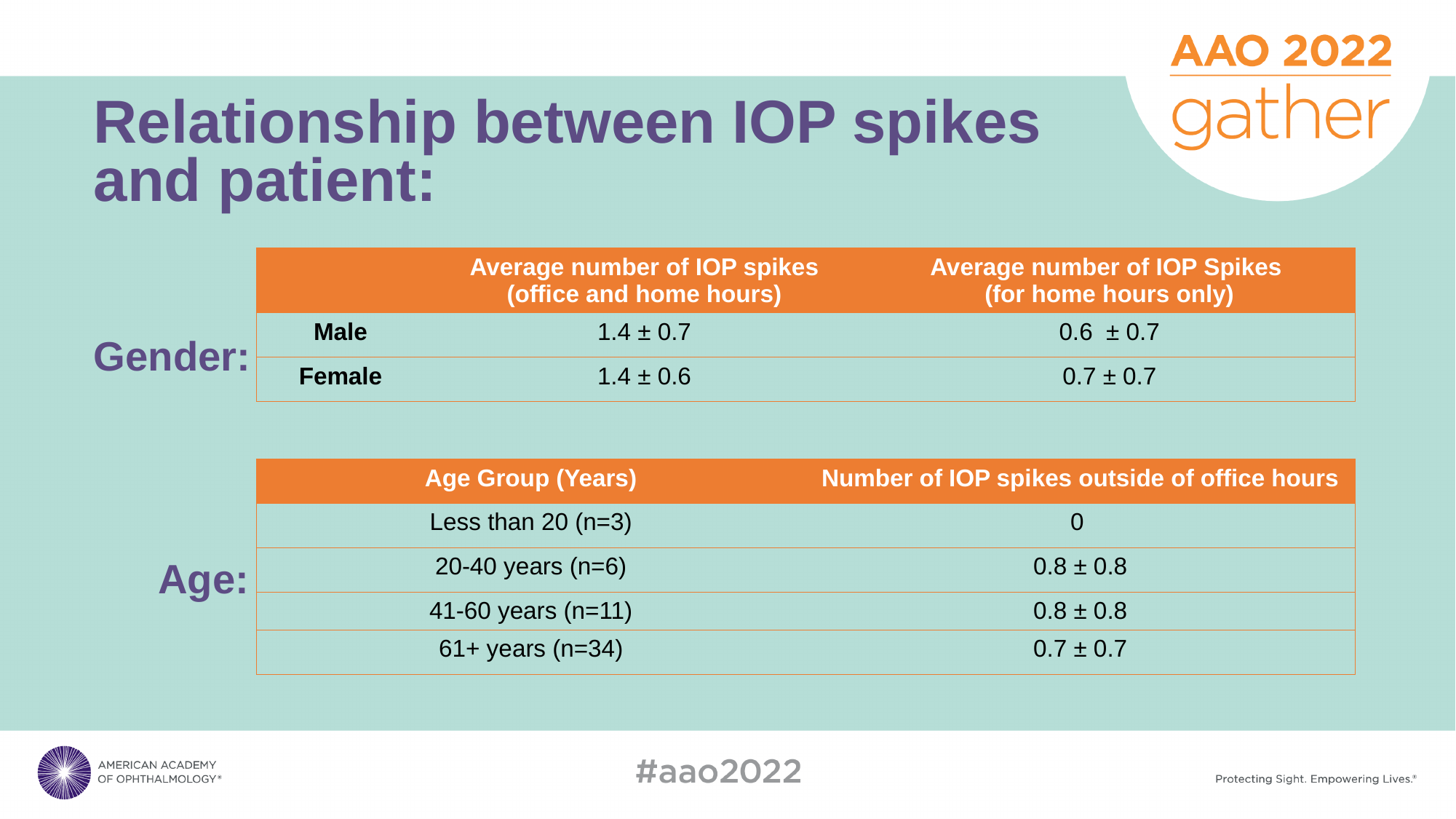

# Relationship between IOP spikes and patient:
|  | Average number of IOP spikes (office and home hours) | Average number of IOP Spikes (for home hours only) |
| --- | --- | --- |
| Male | 1.4 ± 0.7 | 0.6 ± 0.7 |
| Female | 1.4 ± 0.6 | 0.7 ± 0.7 |
Gender:
| Age Group (Years) | Number of IOP spikes outside of office hours |
| --- | --- |
| Less than 20 (n=3) | 0 |
| 20-40 years (n=6) | 0.8 ± 0.8 |
| 41-60 years (n=11) | 0.8 ± 0.8 |
| 61+ years (n=34) | 0.7 ± 0.7 |
Age: